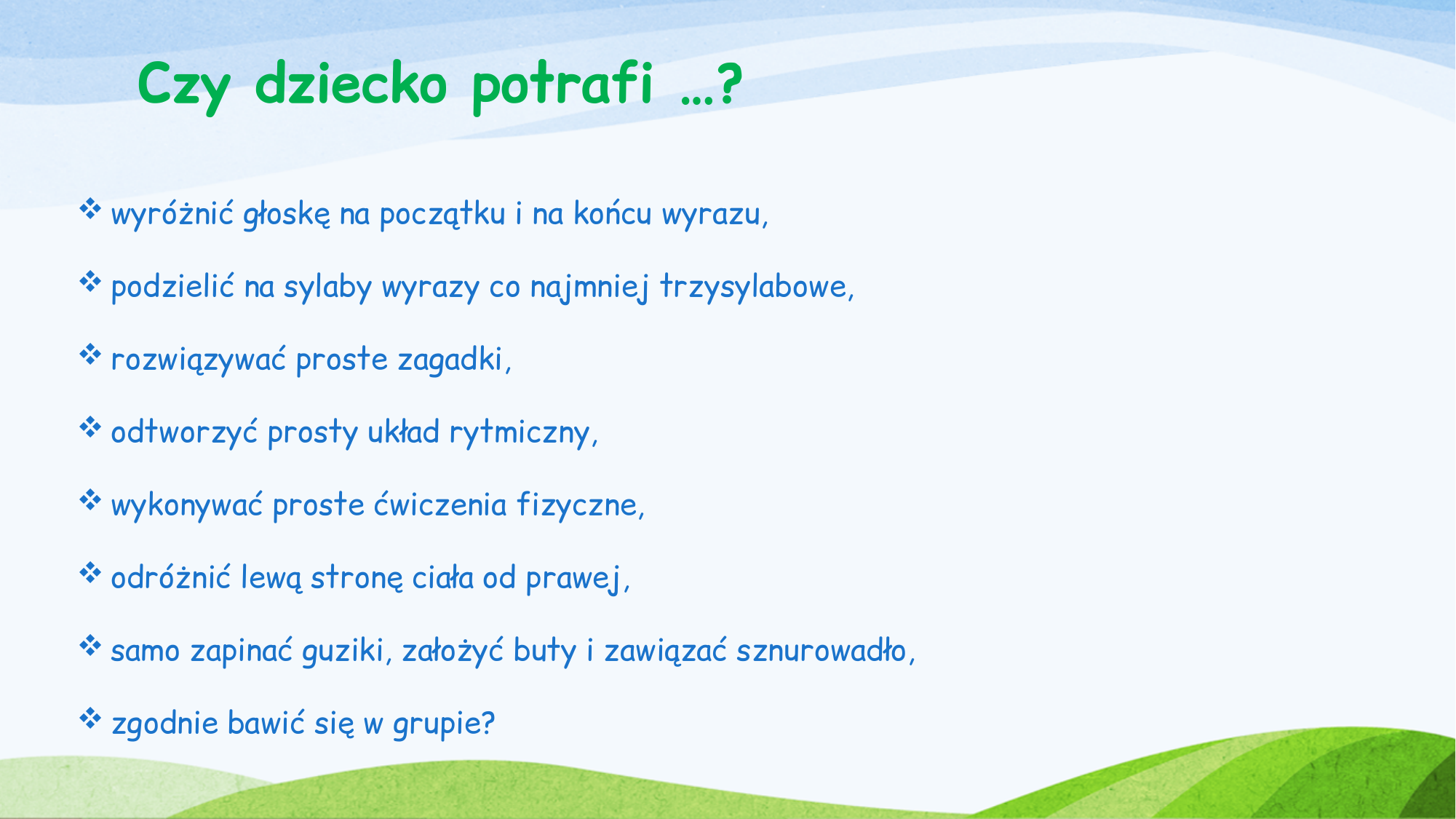

Czy dziecko potrafi …?

wyróżnić głoskę na początku i na końcu wyrazu,
podzielić na sylaby wyrazy co najmniej trzysylabowe,
rozwiązywać proste zagadki,
odtworzyć prosty układ rytmiczny,
wykonywać proste ćwiczenia fizyczne,
odróżnić lewą stronę ciała od prawej,
samo zapinać guziki, założyć buty i zawiązać sznurowadło,
zgodnie bawić się w grupie?